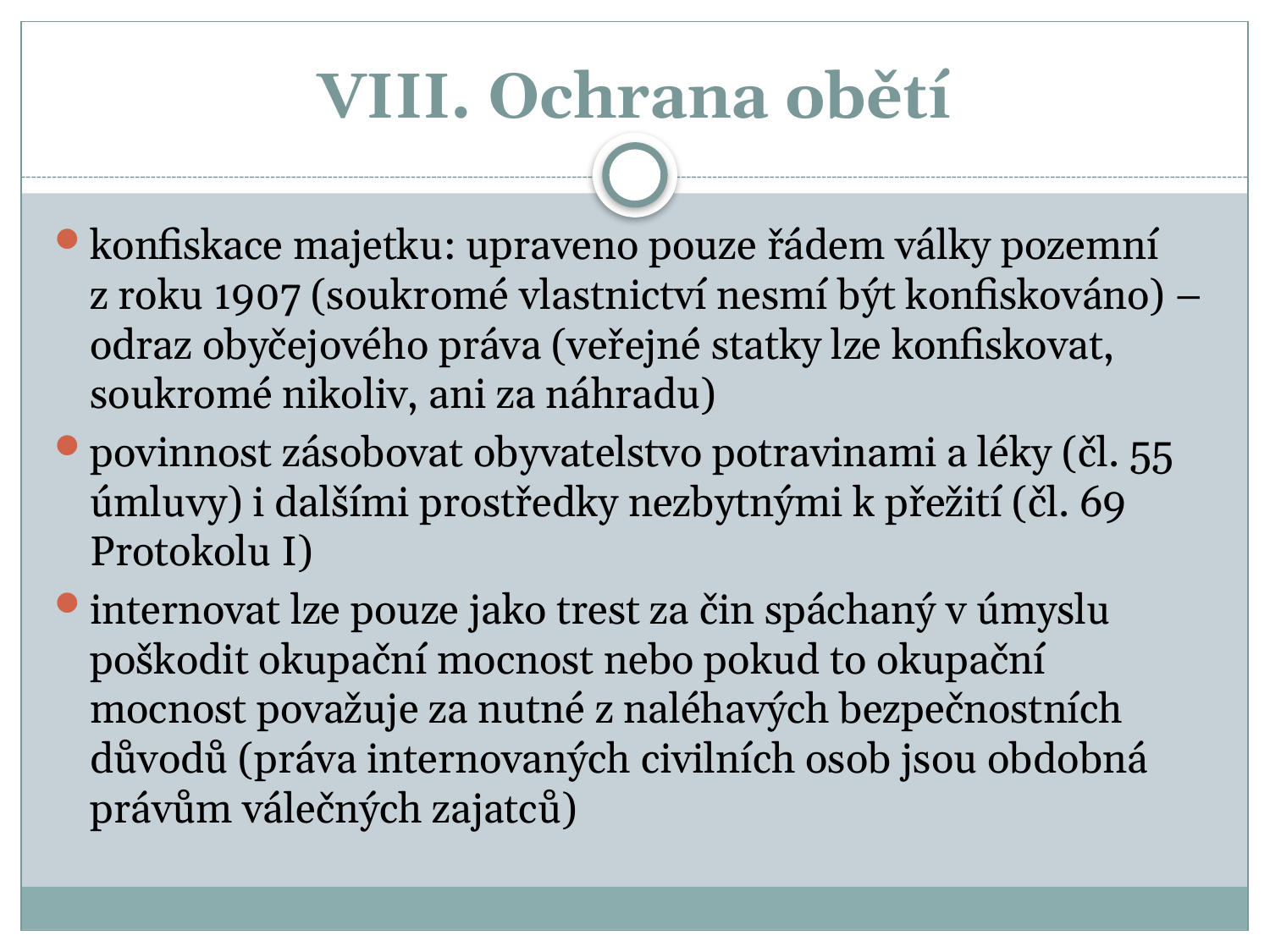

# VIII. Ochrana obětí
konfiskace majetku: upraveno pouze řádem války pozemní z roku 1907 (soukromé vlastnictví nesmí být konfiskováno) – odraz obyčejového práva (veřejné statky lze konfiskovat, soukromé nikoliv, ani za náhradu)
povinnost zásobovat obyvatelstvo potravinami a léky (čl. 55 úmluvy) i dalšími prostředky nezbytnými k přežití (čl. 69 Protokolu I)
internovat lze pouze jako trest za čin spáchaný v úmyslu poškodit okupační mocnost nebo pokud to okupační mocnost považuje za nutné z naléhavých bezpečnostních důvodů (práva internovaných civilních osob jsou obdobná právům válečných zajatců)